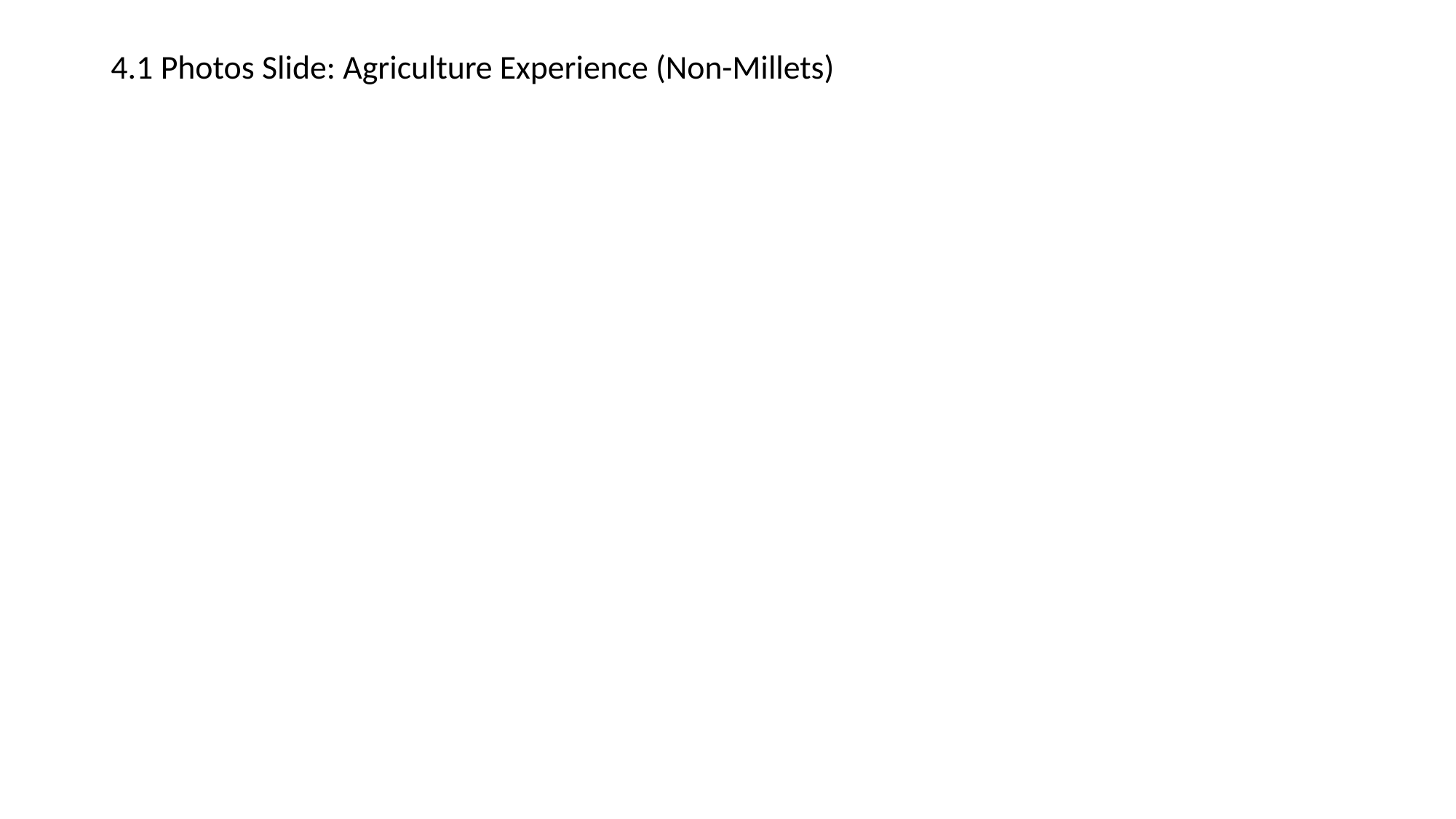

# 4.1 Photos Slide: Agriculture Experience (Non-Millets)